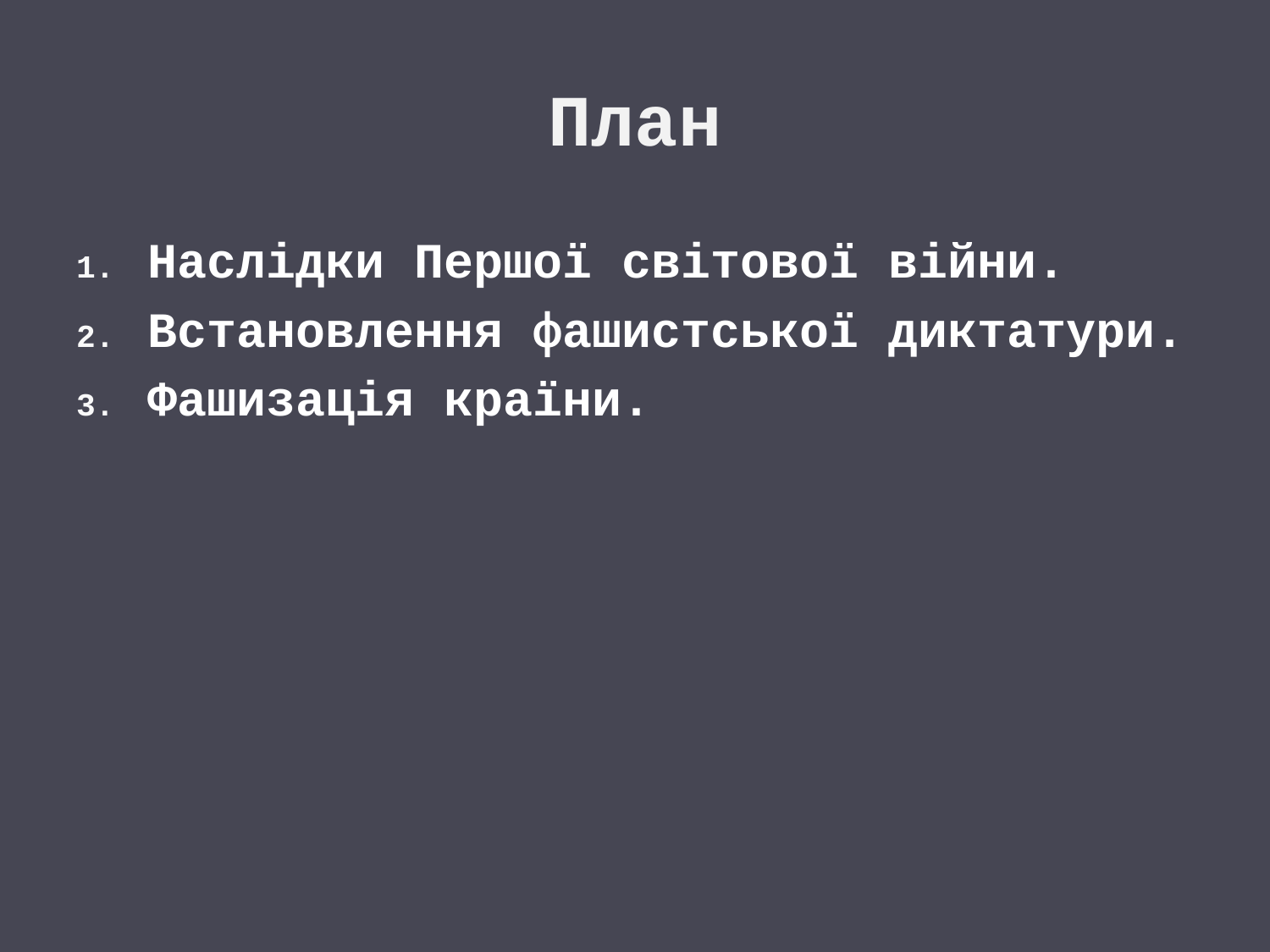

# План
Наслідки Першої світової війни.
Встановлення фашистської диктатури.
Фашизація країни.